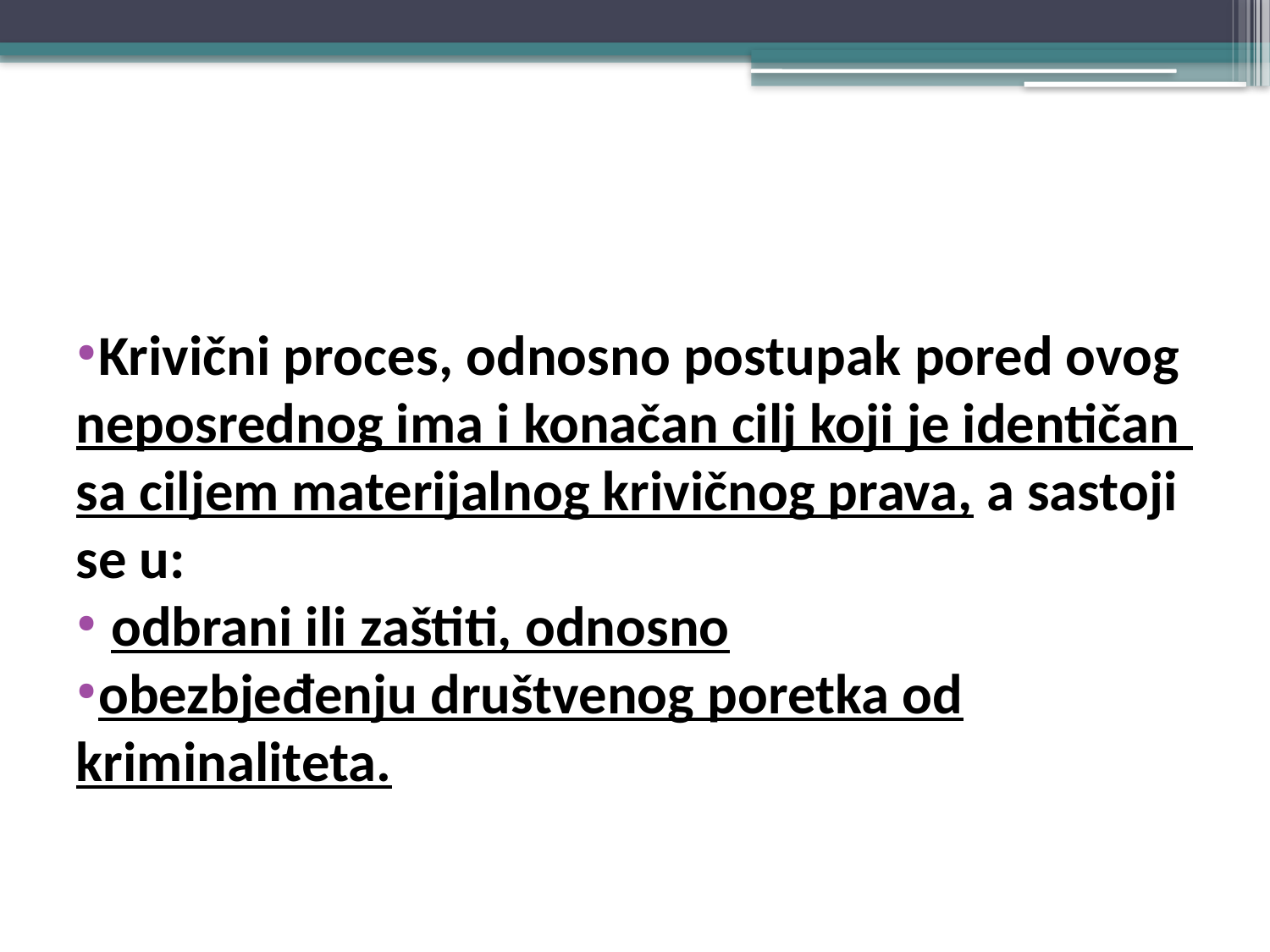

#
Krivični proces, odnosno postupak pored ovog neposrednog ima i konačan cilj koji je identičan  sa ciljem materijalnog krivičnog prava, a sastoji se u:
 odbrani ili zaštiti, odnosno
obezbjeđenju društvenog poretka od kriminaliteta.